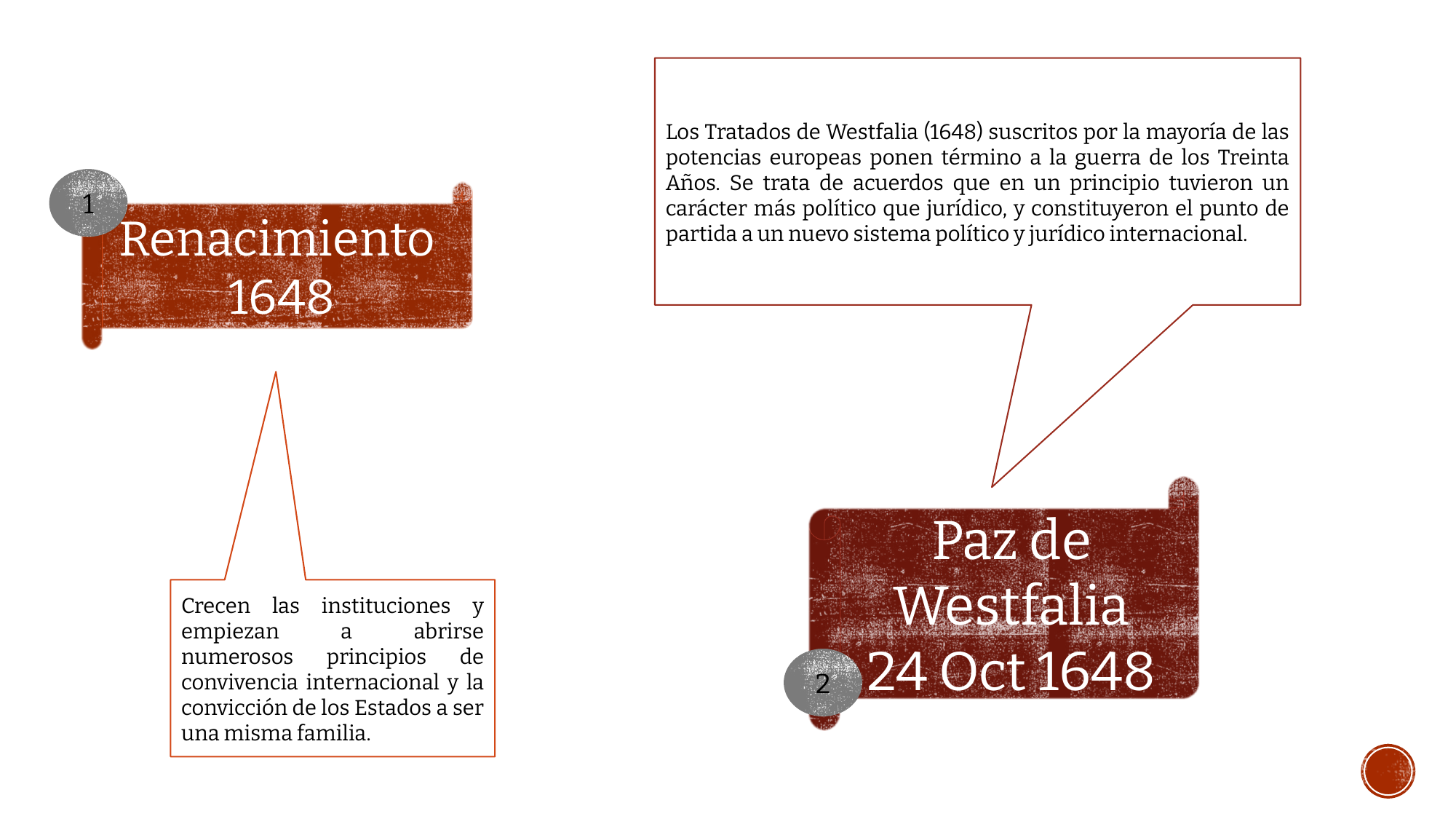

Los Tratados de Westfalia (1648) suscritos por la mayoría de las potencias europeas ponen término a la guerra de los Treinta Años. Se trata de acuerdos que en un principio tuvieron un carácter más político que jurídico, y constituyeron el punto de partida a un nuevo sistema político y jurídico internacional.
1
Renacimiento
1648
Paz de Westfalia
24 Oct 1648
Crecen las instituciones y empiezan a abrirse numerosos principios de convivencia internacional y la convicción de los Estados a ser una misma familia.
2